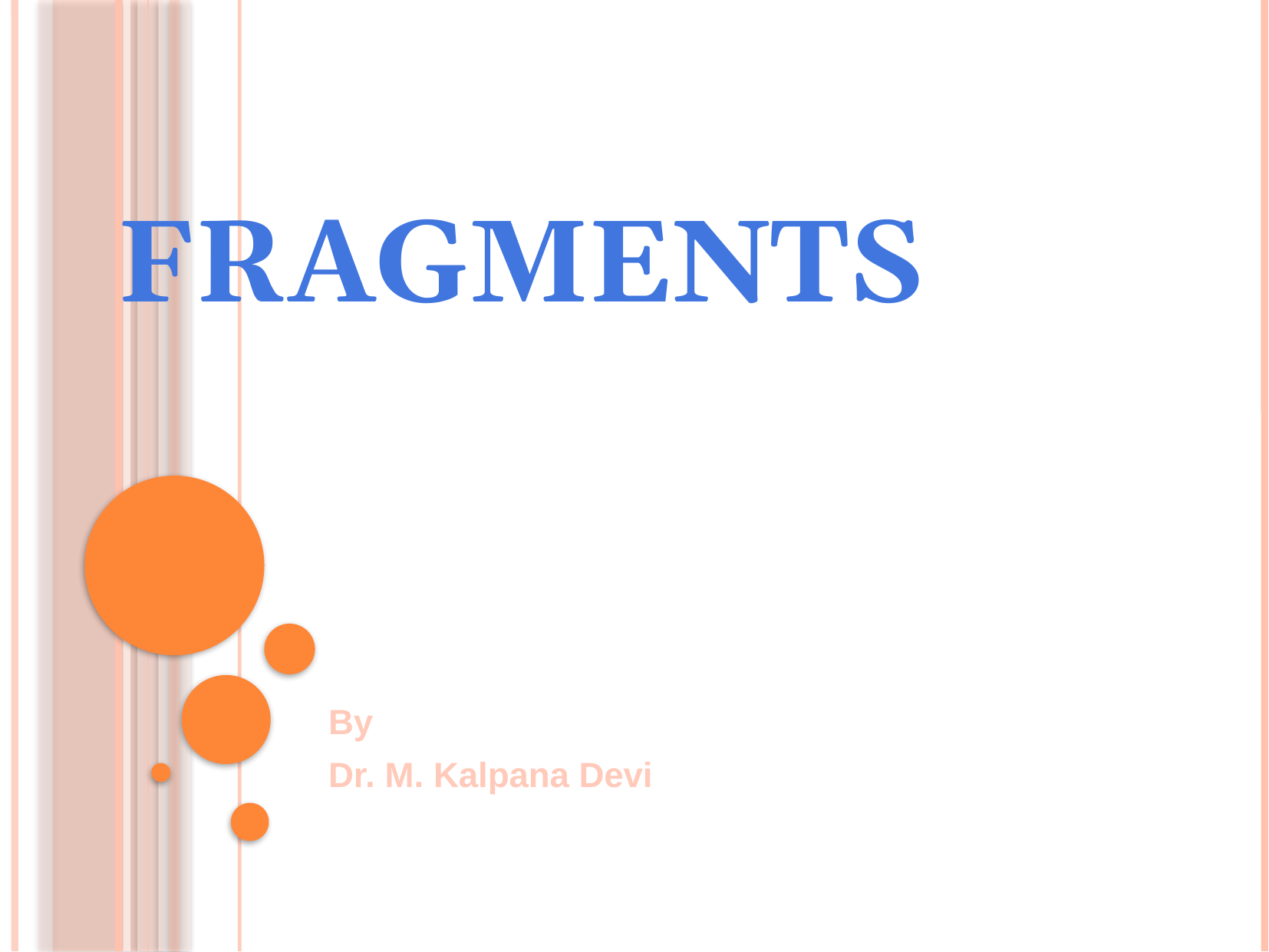

# Fragments
By
Dr. M. Kalpana Devi